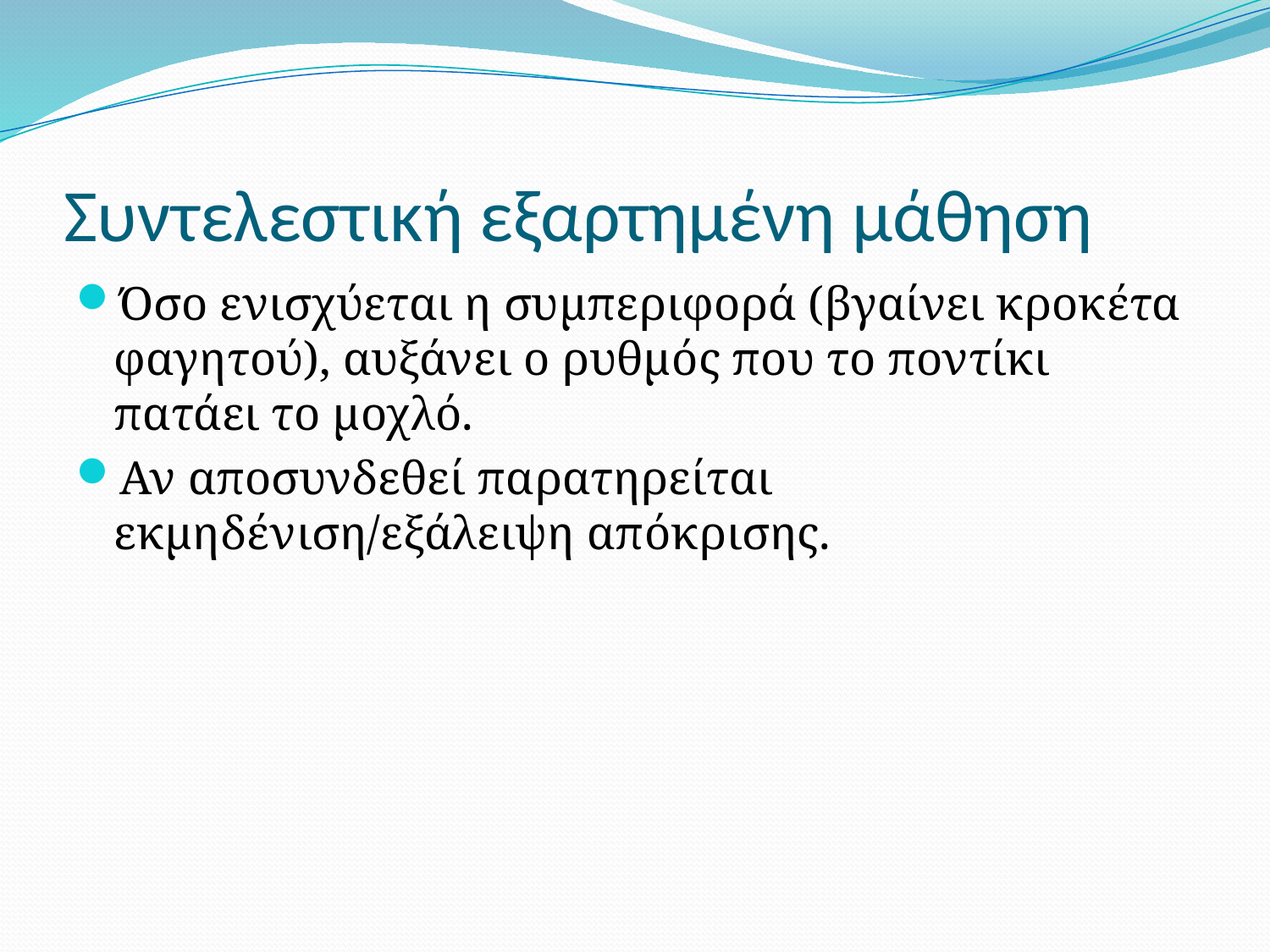

# Συντελεστική εξαρτημένη μάθηση
Όσο ενισχύεται η συμπεριφορά (βγαίνει κροκέτα φαγητού), αυξάνει ο ρυθμός που το ποντίκι πατάει το μοχλό.
Αν αποσυνδεθεί παρατηρείται εκμηδένιση/εξάλειψη απόκρισης.